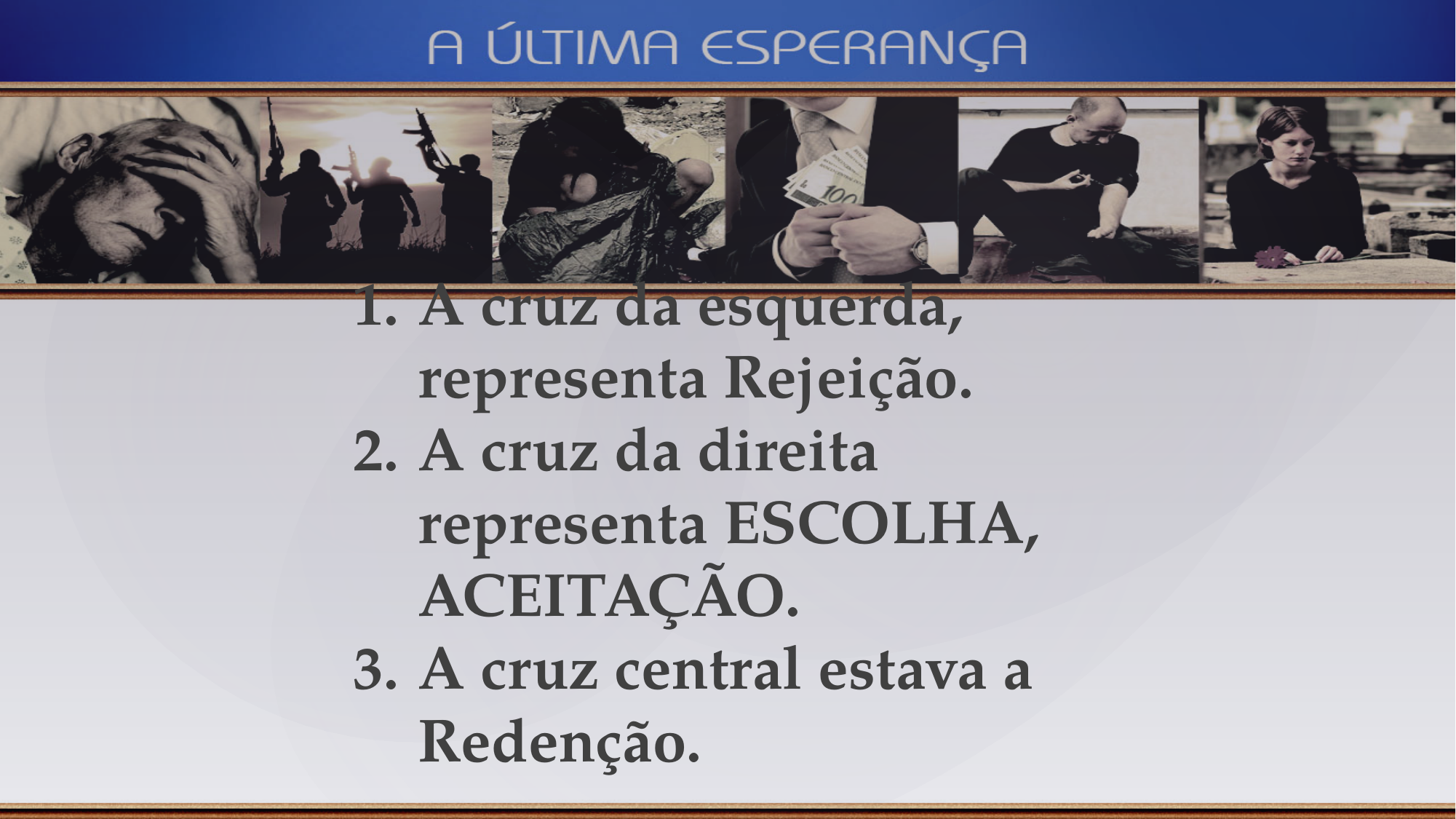

A cruz da esquerda, representa Rejeição.
A cruz da direita representa ESCOLHA, ACEITAÇÃO.
A cruz central estava a Redenção.